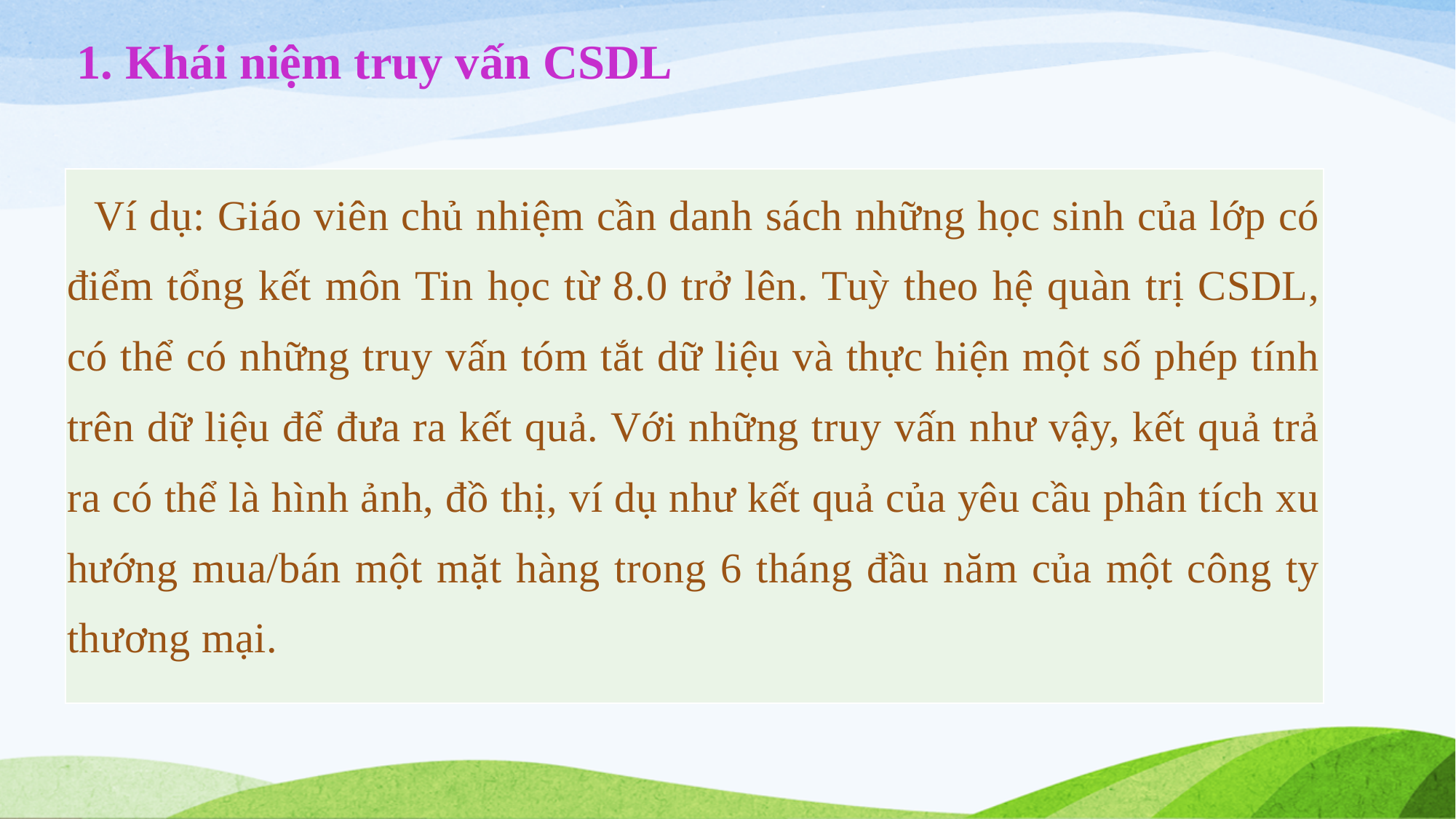

# 1. Khái niệm truy vấn CSDL
| Ví dụ: Giáo viên chủ nhiệm cần danh sách những học sinh của lớp có điểm tổng kết môn Tin học từ 8.0 trở lên. Tuỳ theo hệ quàn trị CSDL, có thể có những truy vấn tóm tắt dữ liệu và thực hiện một số phép tính trên dữ liệu để đưa ra kết quả. Với những truy vấn như vậy, kết quả trả ra có thể là hình ảnh, đồ thị, ví dụ như kết quả của yêu cầu phân tích xu hướng mua/bán một mặt hàng trong 6 tháng đầu năm của một công ty thương mại. |
| --- |